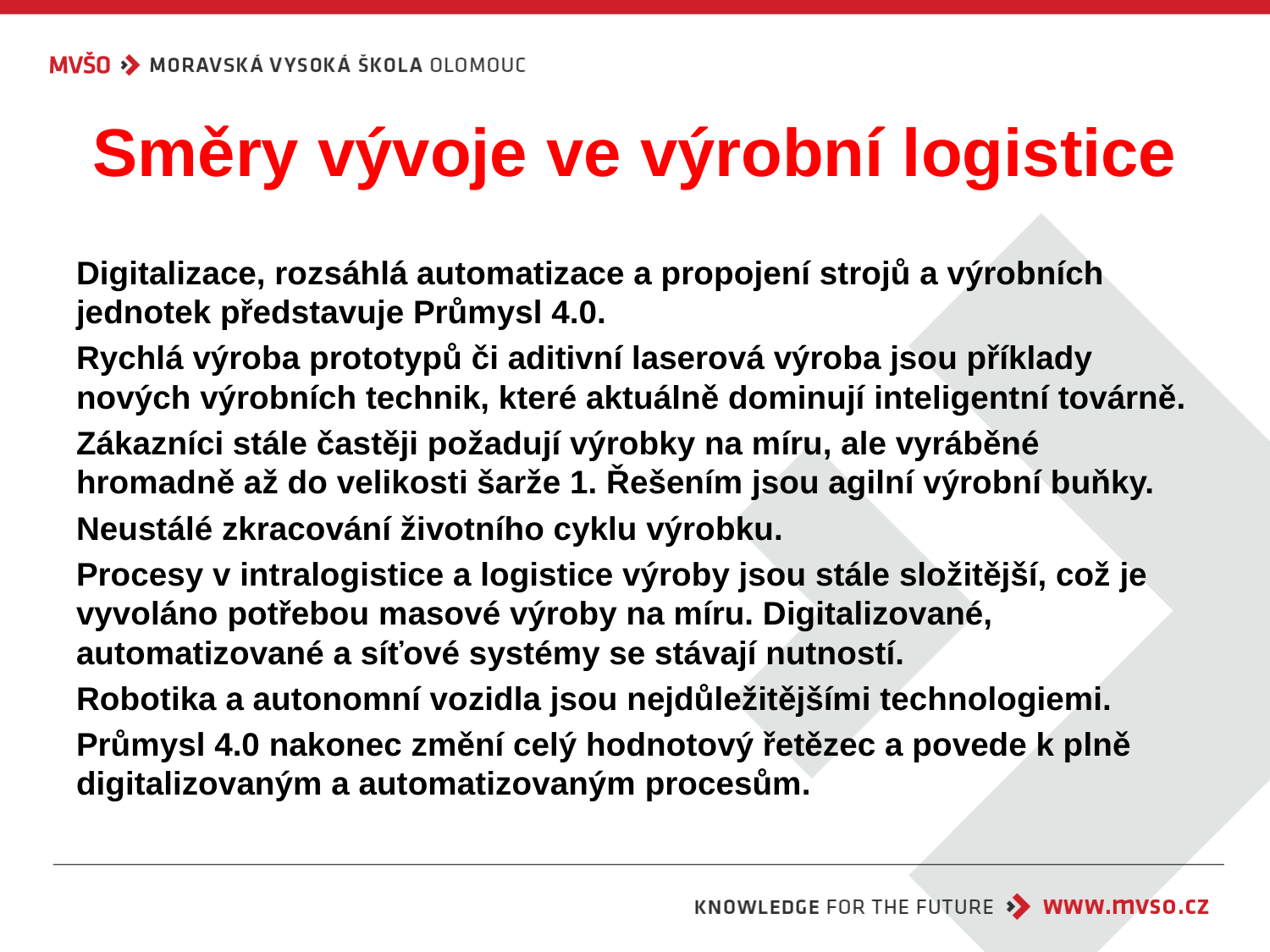

# Směry vývoje ve výrobní logistice
Digitalizace, rozsáhlá automatizace a propojení strojů a výrobních jednotek představuje Průmysl 4.0.
Rychlá výroba prototypů či aditivní laserová výroba jsou příklady nových výrobních technik, které aktuálně dominují inteligentní továrně.
Zákazníci stále častěji požadují výrobky na míru, ale vyráběné hromadně až do velikosti šarže 1. Řešením jsou agilní výrobní buňky.
Neustálé zkracování životního cyklu výrobku.
Procesy v intralogistice a logistice výroby jsou stále složitější, což je vyvoláno potřebou masové výroby na míru. Digitalizované, automatizované a síťové systémy se stávají nutností.
Robotika a autonomní vozidla jsou nejdůležitějšími technologiemi.
Průmysl 4.0 nakonec změní celý hodnotový řetězec a povede k plně digitalizovaným a automatizovaným procesům.